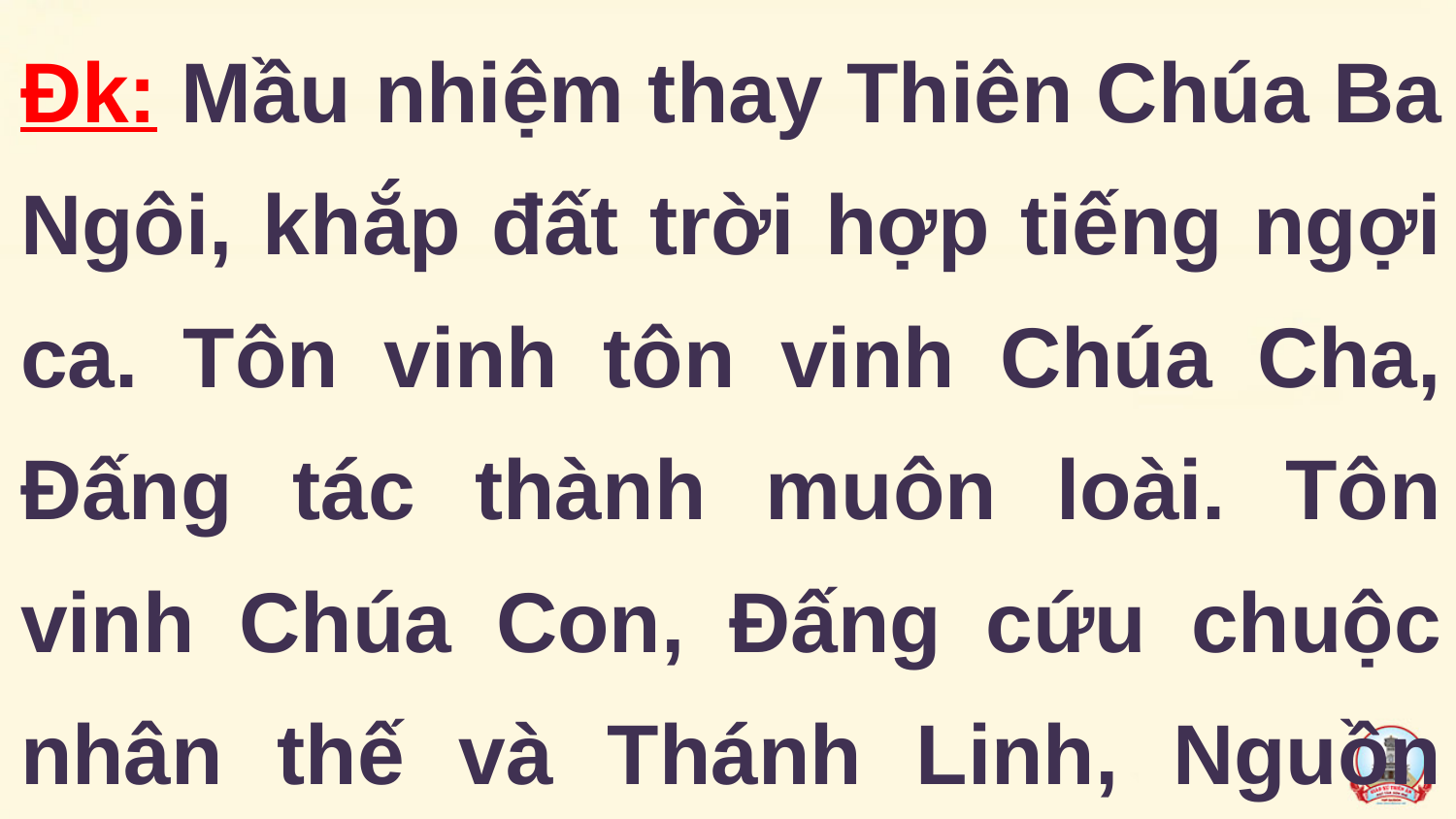

Đk: Mầu nhiệm thay Thiên Chúa Ba Ngôi, khắp đất trời hợp tiếng ngợi ca. Tôn vinh tôn vinh Chúa Cha, Đấng tác thành muôn loài. Tôn vinh Chúa Con, Đấng cứu chuộc nhân thế và Thánh Linh, Nguồn Sống muôn muôn loài.